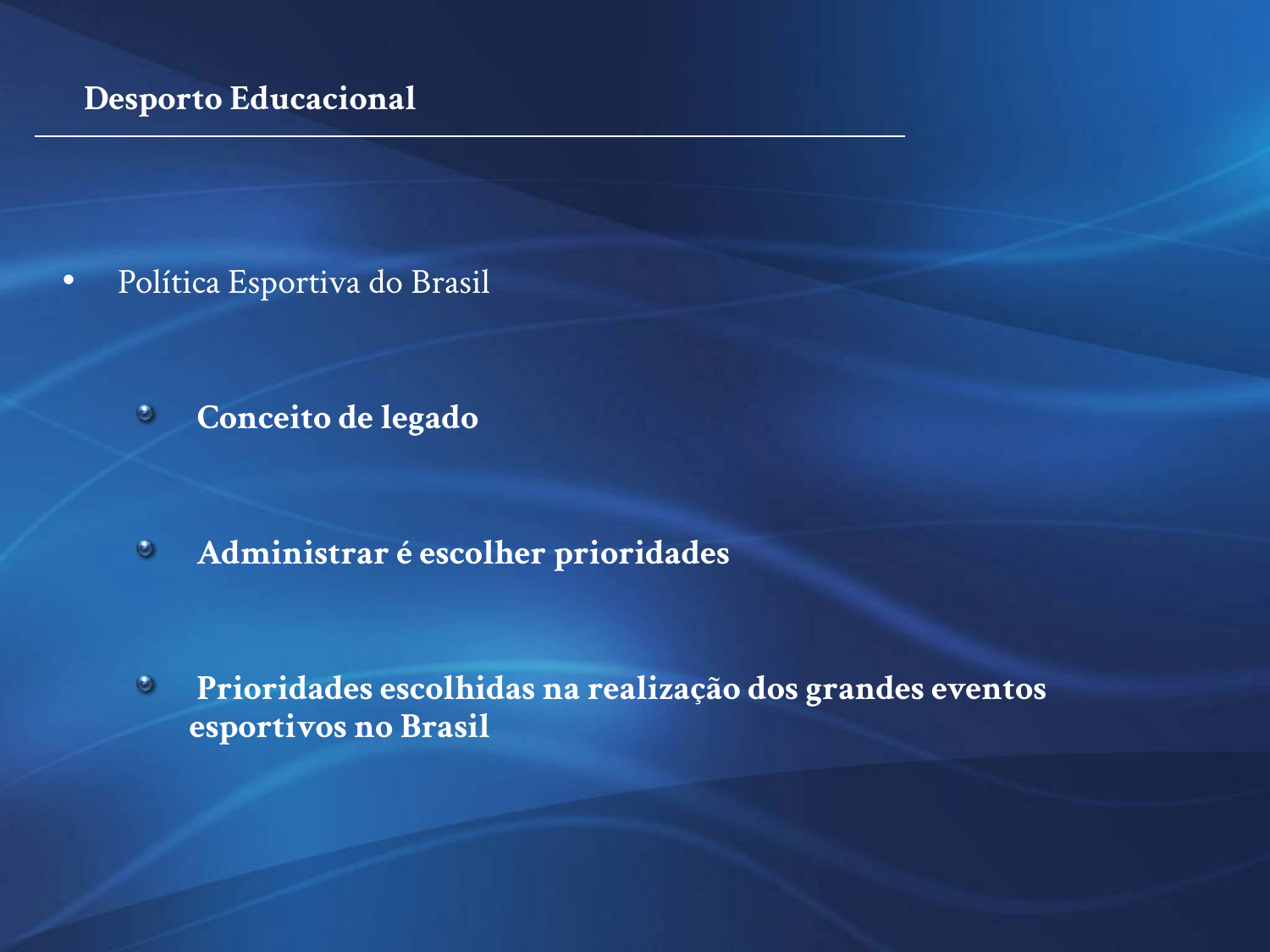

Desporto Educacional

Política Esportiva do Brasil

 Conceito de legado

 Administrar é escolher prioridades

 Prioridades escolhidas na realização dos grandes eventos esportivos no Brasil